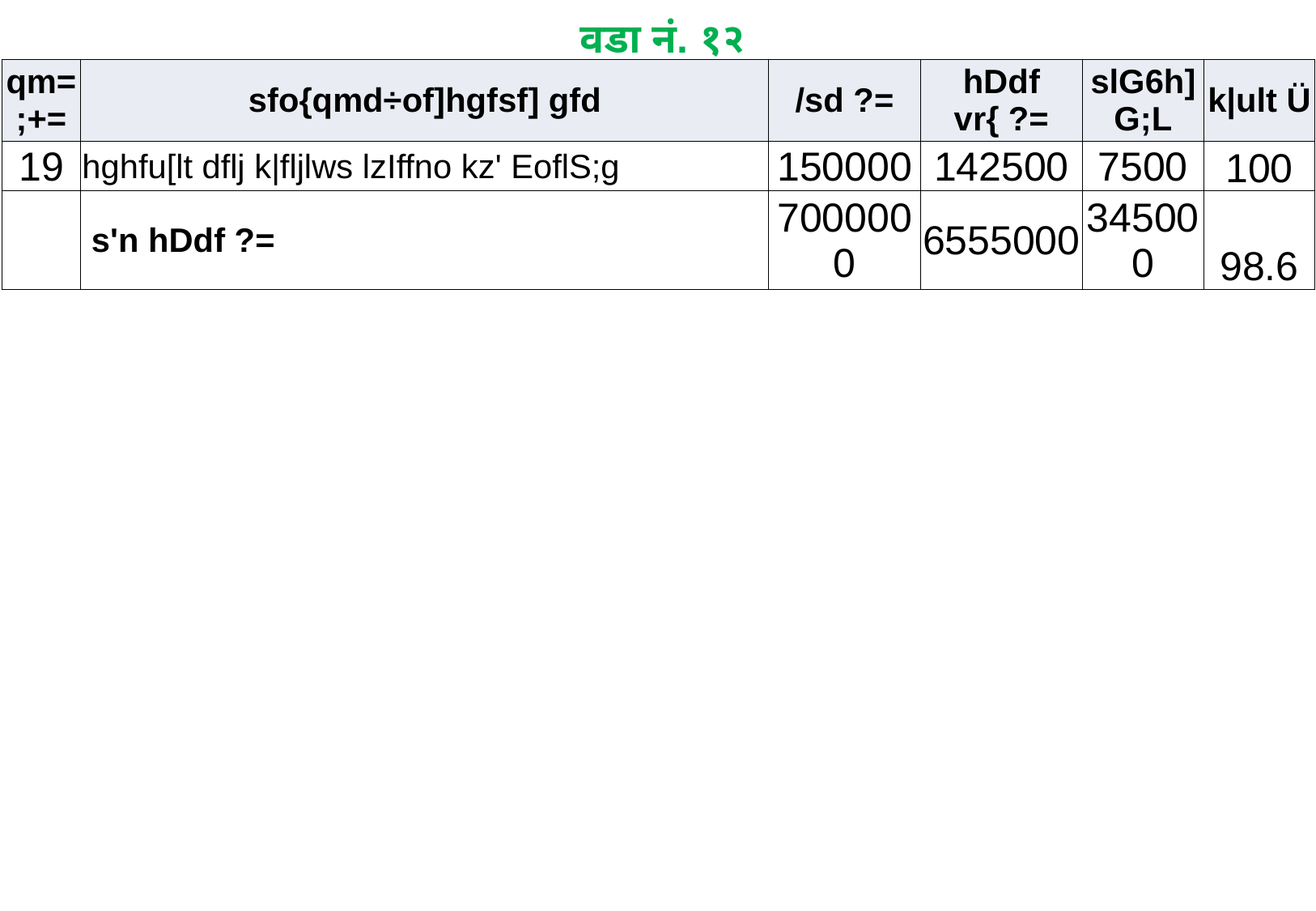

वडा नं. १२
| qm=;+= | sfo{qmd÷of]hgfsf] gfd | /sd ?= | hDdf vr{ ?= | slG6h]G;L | k|ult Ü |
| --- | --- | --- | --- | --- | --- |
| 19 | hghfu[lt dflj k|fljlws lzIffno kz' EoflS;g | 150000 | 142500 | 7500 | 100 |
|  | s'n hDdf ?= | 7000000 | 6555000 | 345000 | 98.6 |